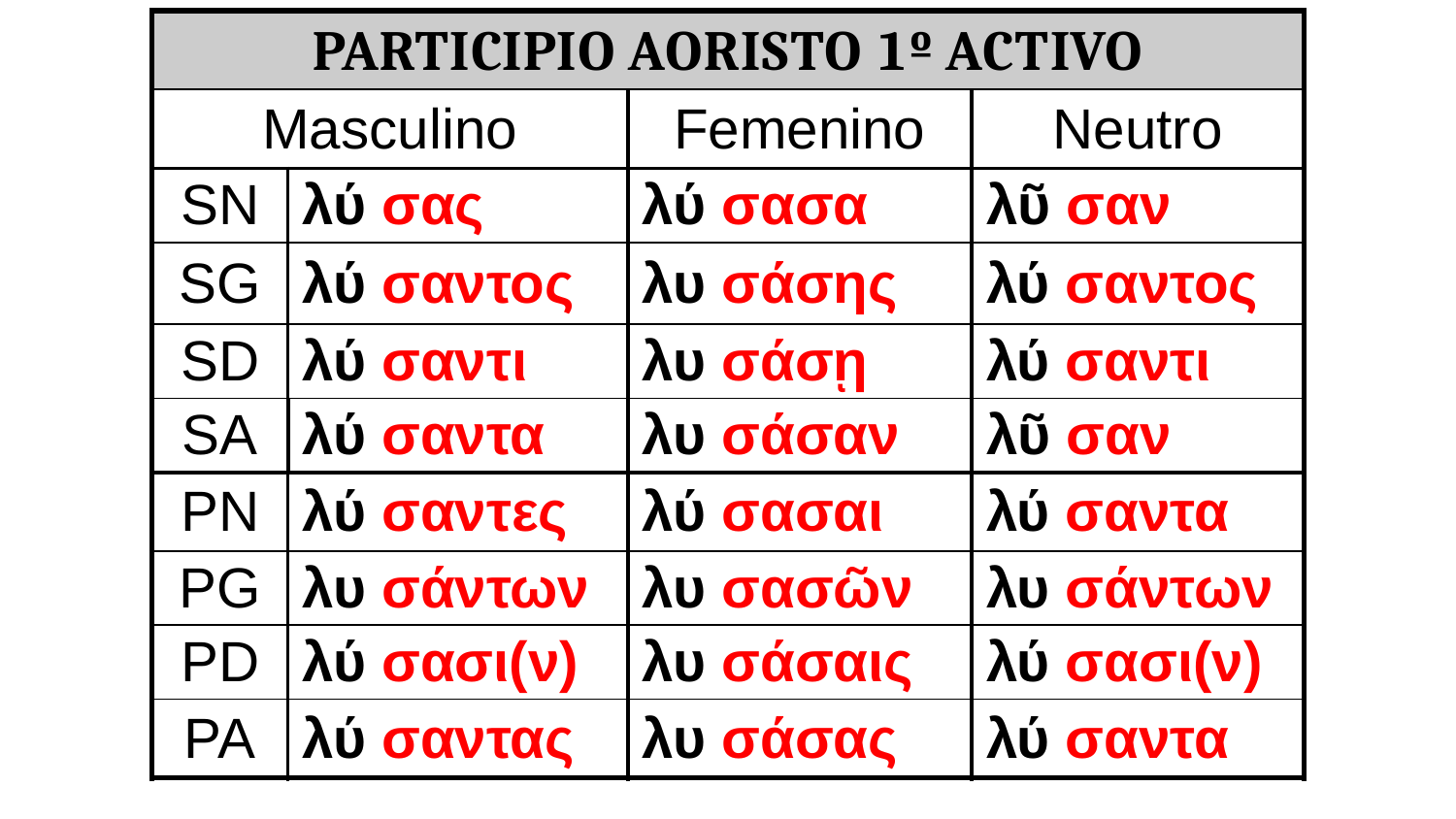

| Participio Aoristo 1º Activo |  |  |  |
| --- | --- | --- | --- |
| Masculino |  | Femenino | Neutro |
| SN | λύ σας | λύ σασα | λῦ σαν |
| SG | λύ σαντος | λυ σάσης | λύ σαντος |
| SD | λύ σαντι | λυ σάσῃ | λύ σαντι |
| SA | λύ σαντα | λυ σάσαν | λῦ σαν |
| PN | λύ σαντες | λύ σασαι | λύ σαντα |
| PG | λυ σάντων | λυ σασῶν | λυ σάντων |
| PD | λύ σασι(ν) | λυ σάσαις | λύ σασι(ν) |
| PA | λύ σαντας | λυ σάσας | λύ σαντα |